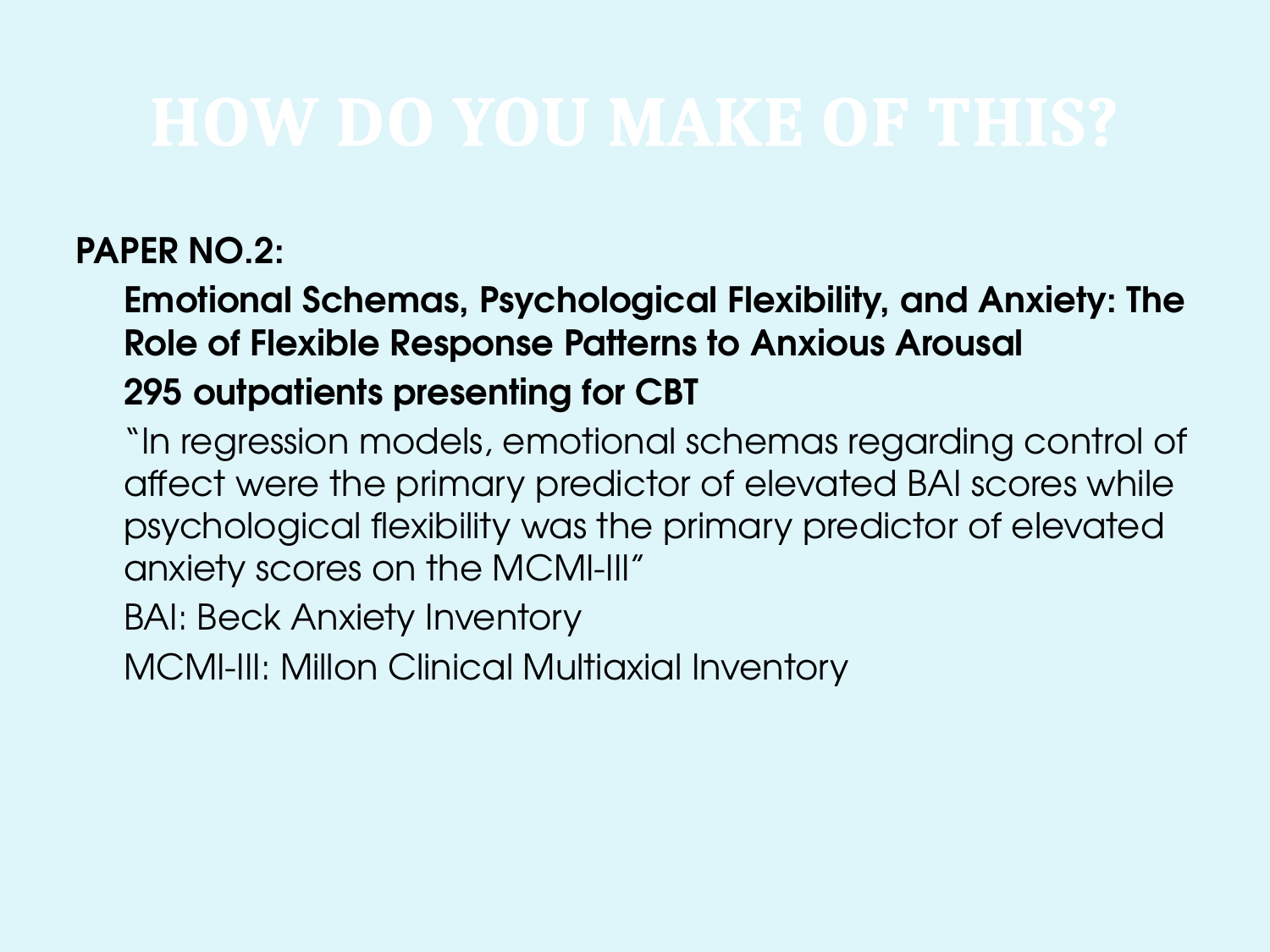

# How Do you make of this?
PAPER NO.2:
	Emotional Schemas, Psychological Flexibility, and Anxiety: The Role of Flexible Response Patterns to Anxious Arousal
	295 outpatients presenting for CBT
	“In regression models, emotional schemas regarding control of affect were the primary predictor of elevated BAI scores while psychological flexibility was the primary predictor of elevated anxiety scores on the MCMI-III”
	BAI: Beck Anxiety Inventory
	MCMI-III: Millon Clinical Multiaxial Inventory